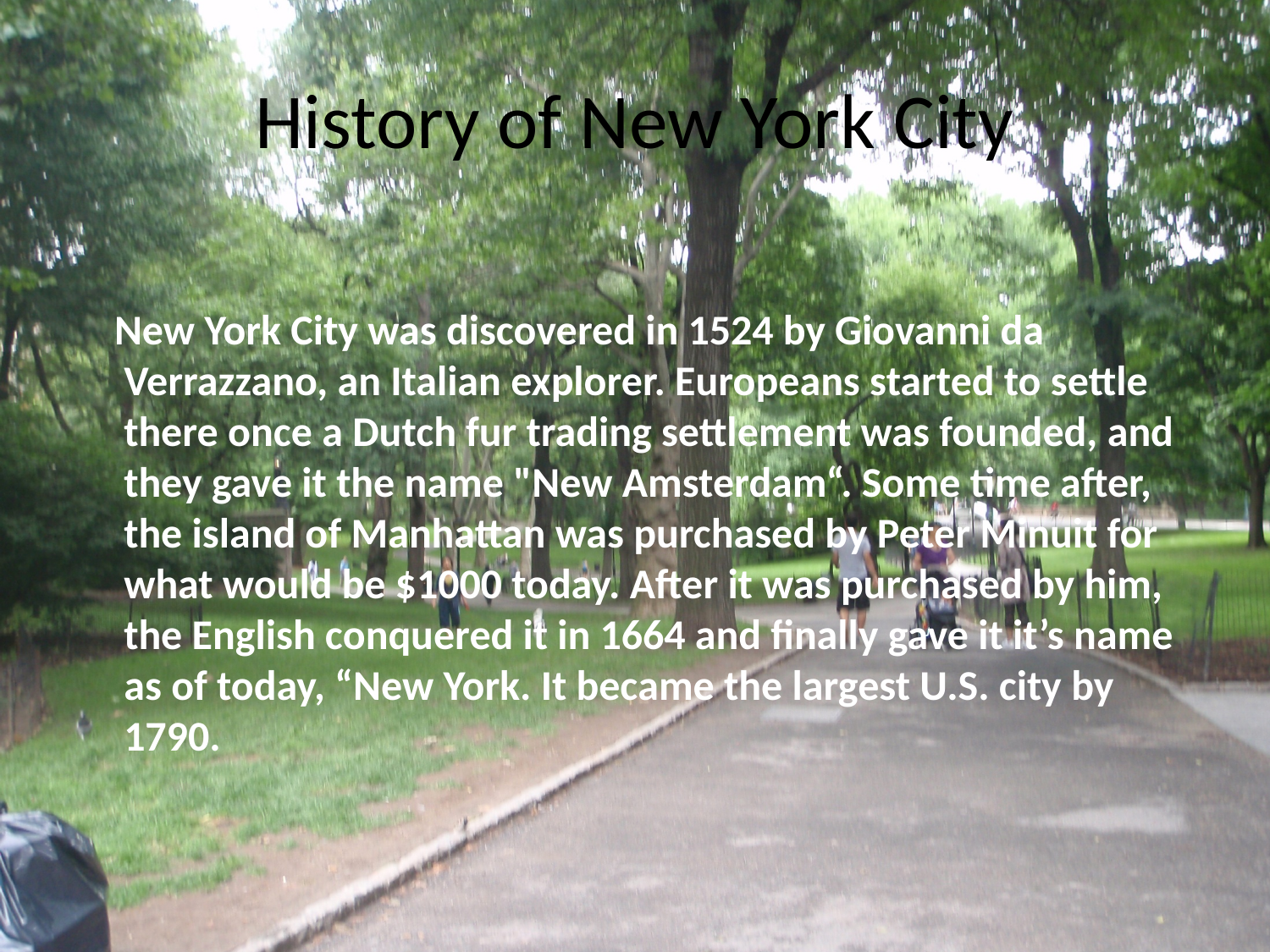

# History of New York City
    New York City was discovered in 1524 by Giovanni da Verrazzano, an Italian explorer. Europeans started to settle there once a Dutch fur trading settlement was founded, and they gave it the name "New Amsterdam“. Some time after, the island of Manhattan was purchased by Peter Minuit for what would be $1000 today. After it was purchased by him, the English conquered it in 1664 and finally gave it it’s name as of today, “New York. It became the largest U.S. city by 1790.